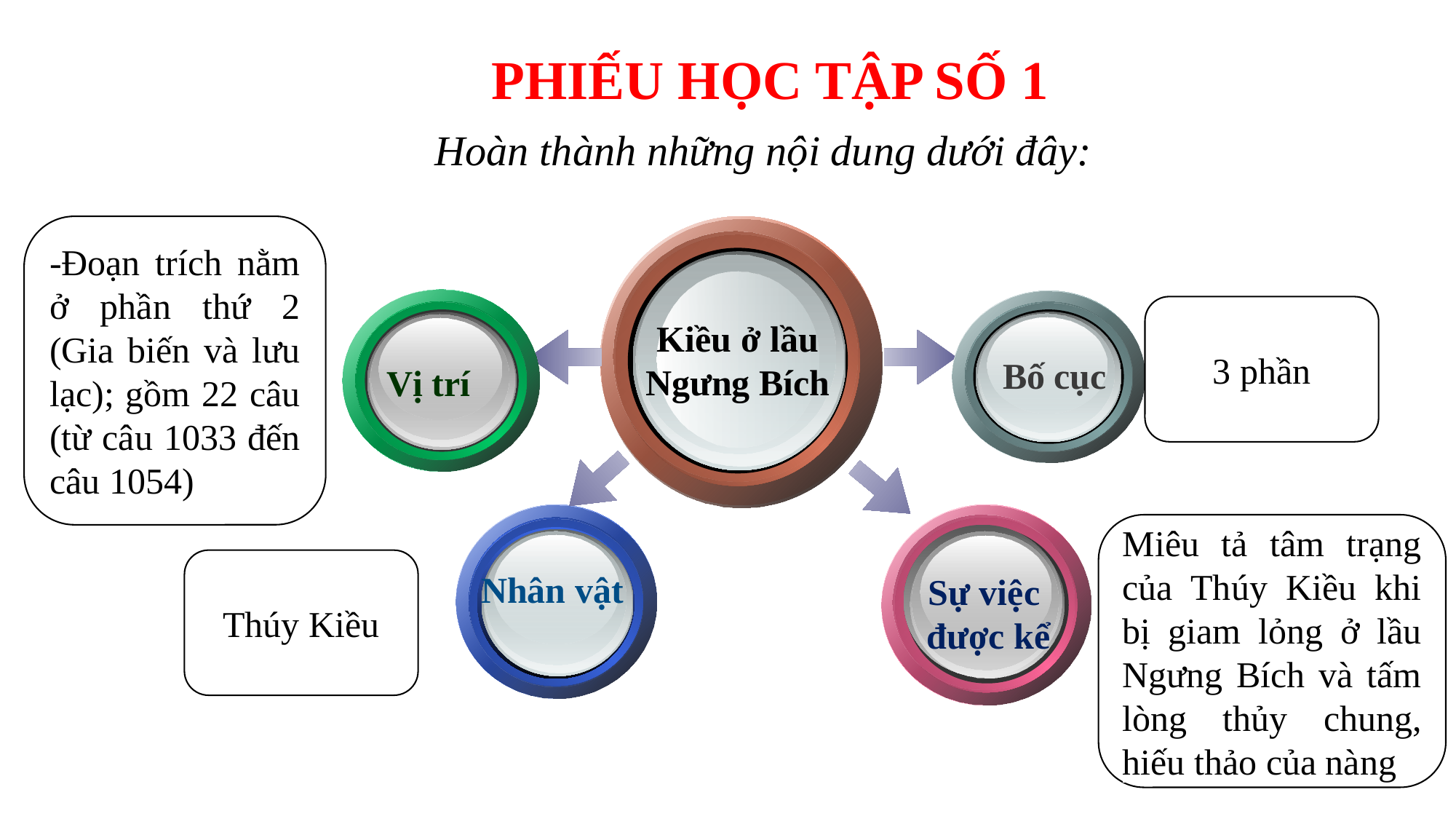

PHIẾU HỌC TẬP SỐ 1
Hoàn thành những nội dung dưới đây:

-Đoạn trích nằm ở phần thứ 2 (Gia biến và lưu lạc); gồm 22 câu (từ câu 1033 đến câu 1054)

Kiều ở lầu
Ngưng Bích

3 phần

Bố cục
Vị trí
”

Nhân vật

Sự việc
được kể
Miêu tả tâm trạng của Thúy Kiều khi bị giam lỏng ở lầu Ngưng Bích và tấm lòng thủy chung, hiếu thảo của nàng
Thúy Kiều